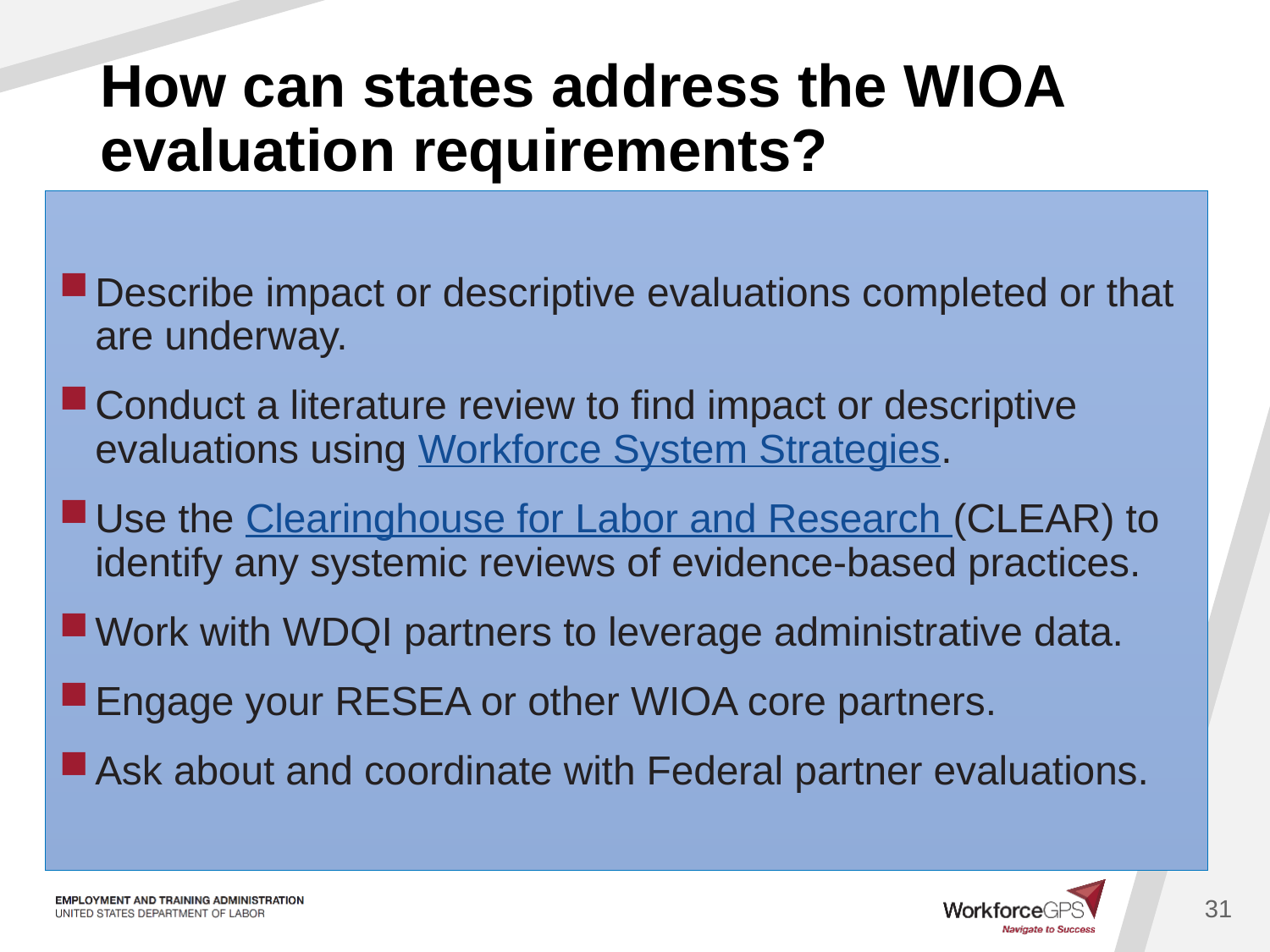

31
# How can states address the WIOA evaluation requirements?

Describe impact or descriptive evaluations completed or that are underway.
Conduct a literature review to find impact or descriptive evaluations using Workforce System Strategies.
Use the Clearinghouse for Labor and Research (CLEAR) to identify any systemic reviews of evidence-based practices.
Work with WDQI partners to leverage administrative data.
Engage your RESEA or other WIOA core partners.
Ask about and coordinate with Federal partner evaluations.